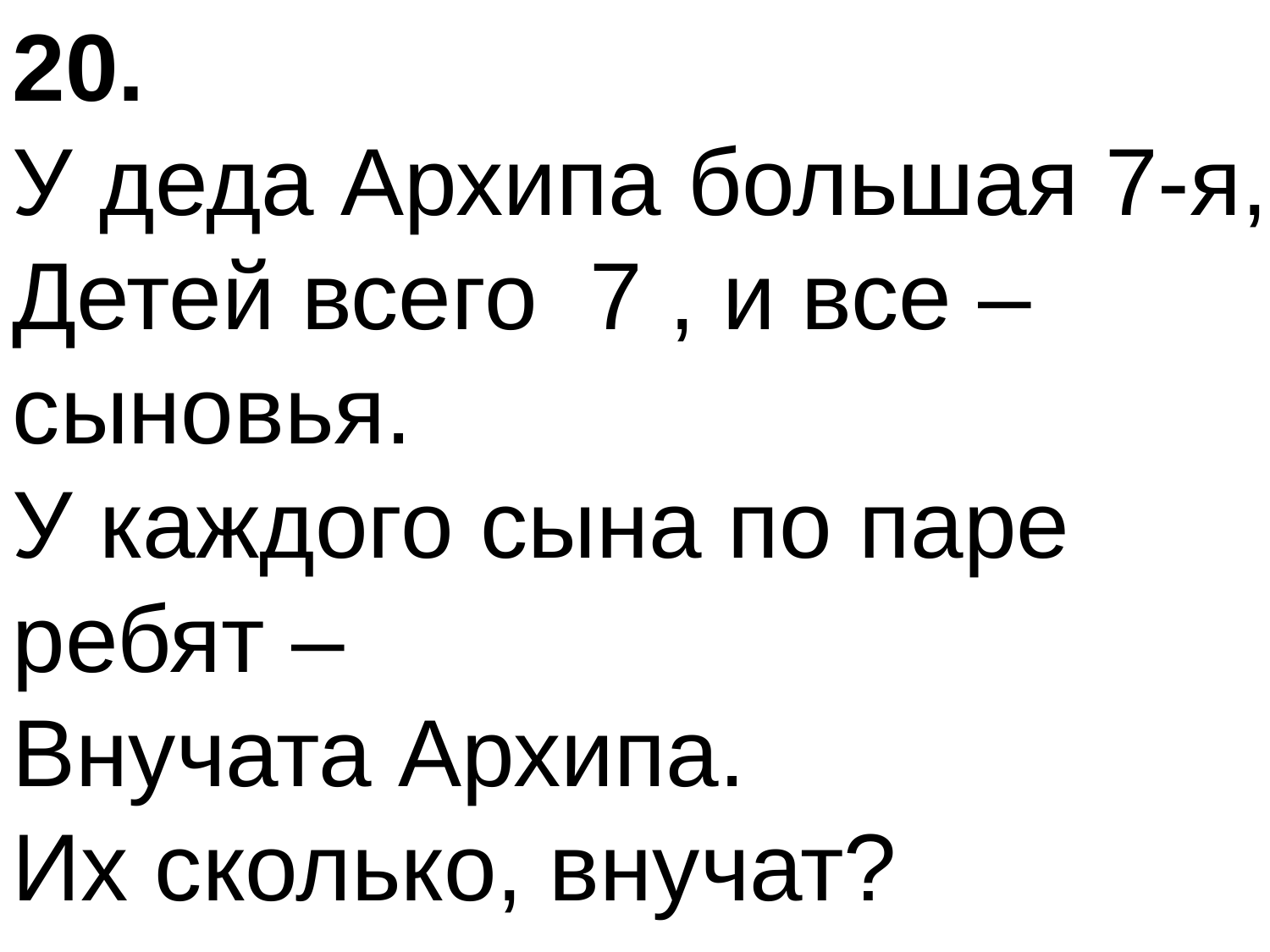

20.
У деда Архипа большая 7-я,
Детей всего  7 , и все – сыновья.
У каждого сына по паре ребят –
Внучата Архипа.
Их сколько, внучат?